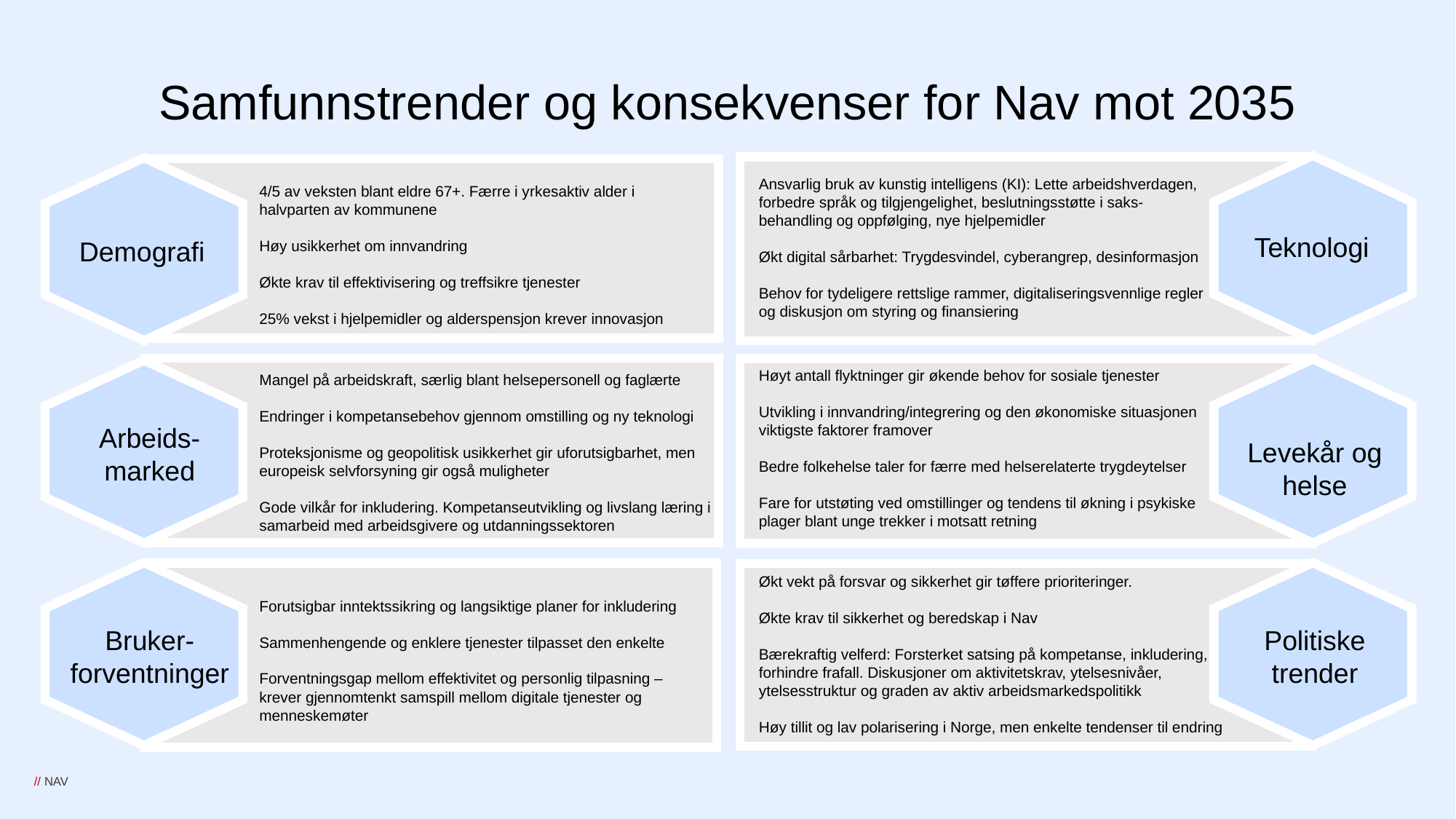

# Samfunnstrender og konsekvenser for Nav mot 2035

Ansvarlig bruk av kunstig intelligens (KI): Lette arbeidshverdagen, forbedre språk og tilgjengelighet, beslutningsstøtte i saks-
behandling og oppfølging, nye hjelpemidler

Økt digital sårbarhet: Trygdesvindel, cyberangrep, desinformasjon

Behov for tydeligere rettslige rammer, digitaliseringsvennlige regler og diskusjon om styring og finansiering
4/5 av veksten blant eldre 67+. Færre i yrkesaktiv alder i halvparten av kommunene
Høy usikkerhet om innvandring
Økte krav til effektivisering og treffsikre tjenester

25% vekst i hjelpemidler og alderspensjon krever innovasjon
Teknologi
Demografi

Høyt antall flyktninger gir økende behov for sosiale tjenester

Utvikling i innvandring/integrering og den økonomiske situasjonen viktigste faktorer framover

Bedre folkehelse taler for færre med helserelaterte trygdeytelser

Fare for utstøting ved omstillinger og tendens til økning i psykiske plager blant unge trekker i motsatt retning
Mangel på arbeidskraft, særlig blant helsepersonell og faglærte
Endringer i kompetansebehov gjennom omstilling og ny teknologi
Proteksjonisme og geopolitisk usikkerhet gir uforutsigbarhet, men europeisk selvforsyning gir også muligheter
Gode vilkår for inkludering. Kompetanseutvikling og livslang læring i samarbeid med arbeidsgivere og utdanningssektoren
Arbeids-marked
Levekår og helse

Økt vekt på forsvar og sikkerhet gir tøffere prioriteringer.

Økte krav til sikkerhet og beredskap i Nav

Bærekraftig velferd: Forsterket satsing på kompetanse, inkludering, forhindre frafall. Diskusjoner om aktivitetskrav, ytelsesnivåer, ytelsesstruktur og graden av aktiv arbeidsmarkedspolitikk

Høy tillit og lav polarisering i Norge, men enkelte tendenser til endring

Forutsigbar inntektssikring og langsiktige planer for inkludering

Sammenhengende og enklere tjenester tilpasset den enkelte

Forventningsgap mellom effektivitet og personlig tilpasning – krever gjennomtenkt samspill mellom digitale tjenester og menneskemøter
Bruker-forventninger
Politiske trender